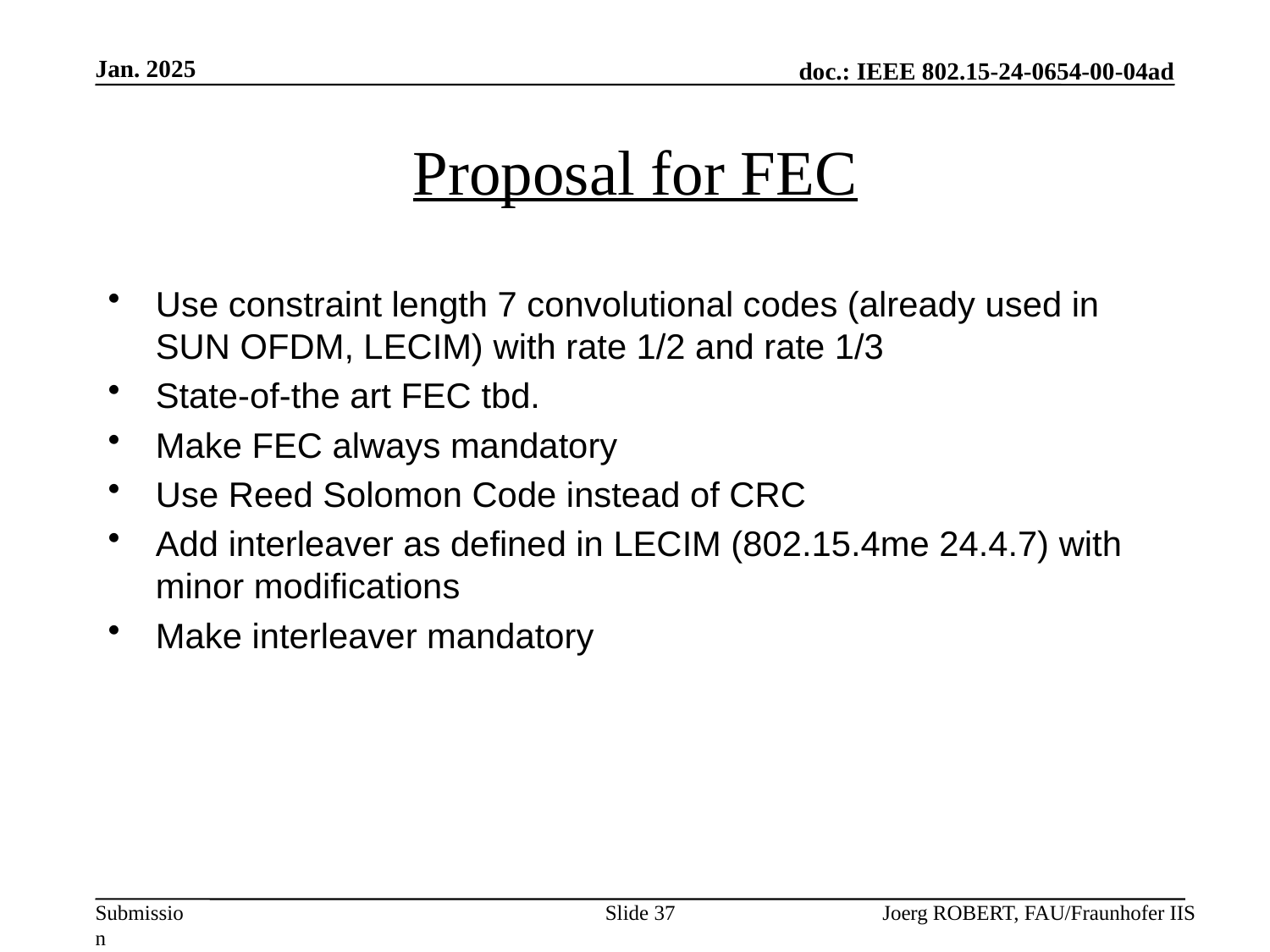

Jan. 2025
# Proposal for FEC
Use constraint length 7 convolutional codes (already used in SUN OFDM, LECIM) with rate 1/2 and rate 1/3
State-of-the art FEC tbd.
Make FEC always mandatory
Use Reed Solomon Code instead of CRC
Add interleaver as defined in LECIM (802.15.4me 24.4.7) with minor modifications
Make interleaver mandatory

Slide 37
Joerg ROBERT, FAU/Fraunhofer IIS